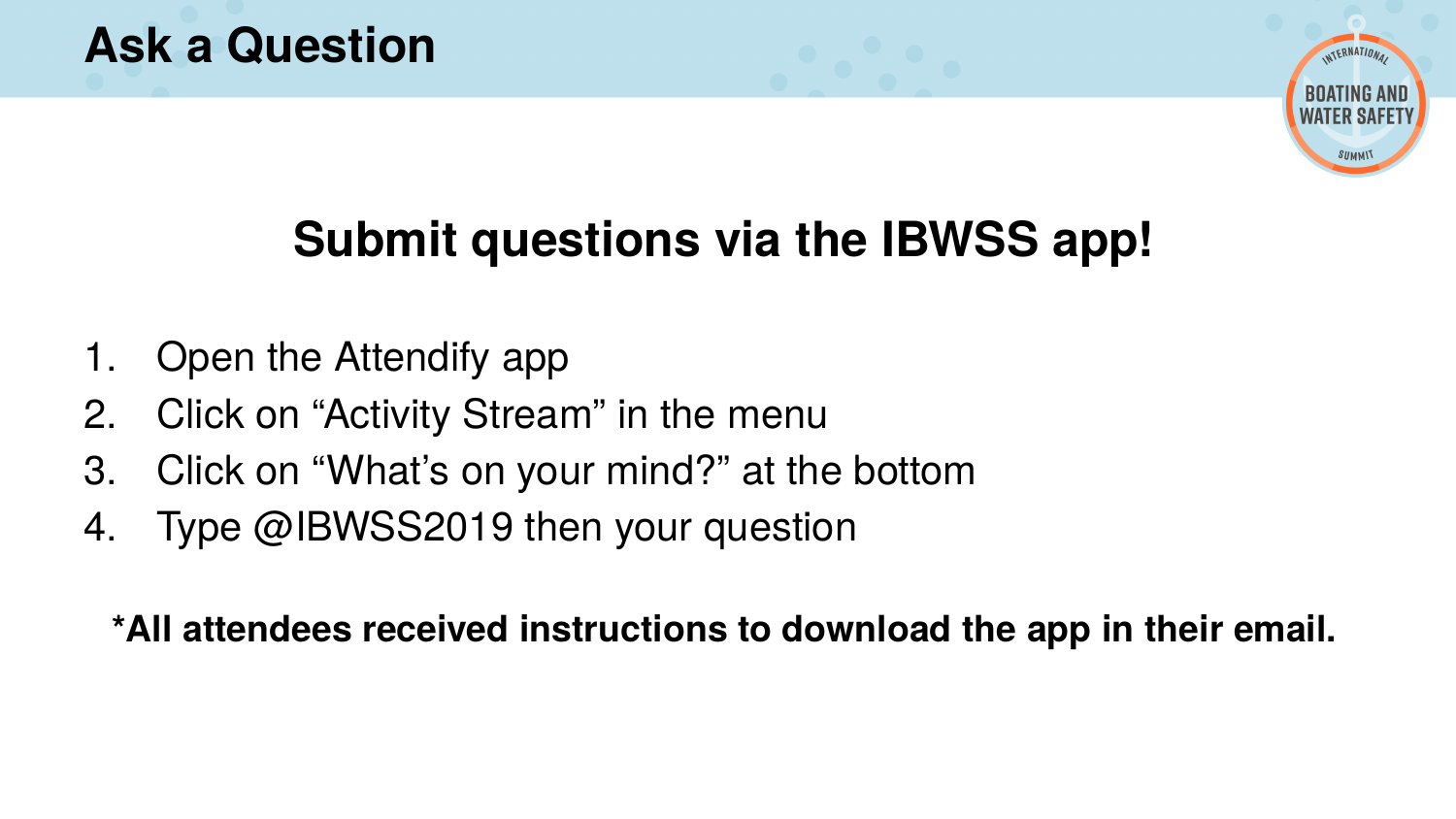

Ask a Question
Submit questions via the IBWSS app!

Open the Attendify app
Click on “Activity Stream” in the menu
Click on “What’s on your mind?” at the bottom
Type @IBWSS2019 then your question
*All attendees received instructions to download the app in their email.